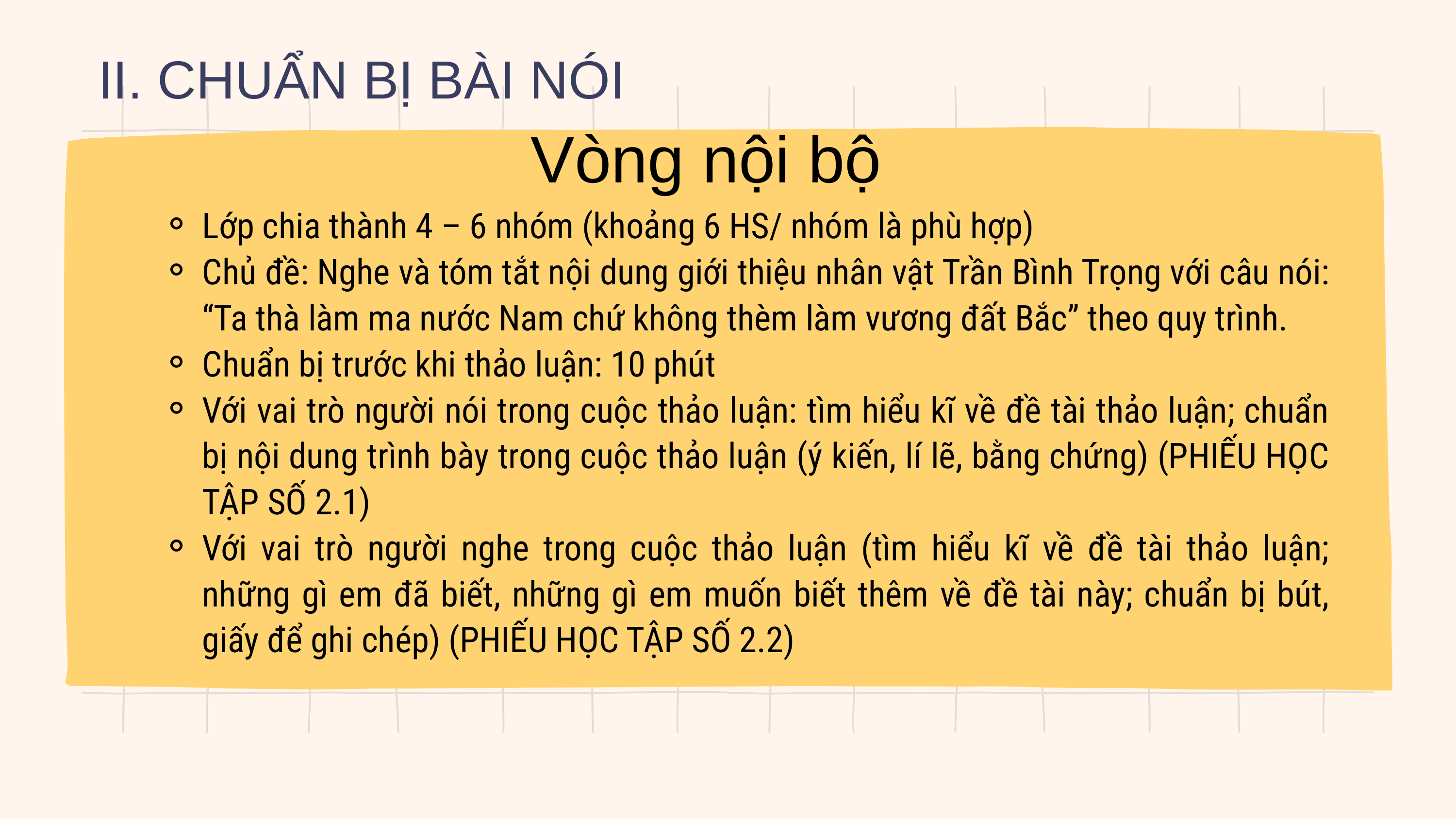

II. CHUẨN BỊ BÀI NÓI

Vòng nội bộ

Lớp chia thành 4 – 6 nhóm (khoảng 6 HS/ nhóm là phù hợp)
Chủ đề: Nghe và tóm tắt nội dung giới thiệu nhân vật Trần Bình Trọng với câu nói: “Ta thà làm ma nước Nam chứ không thèm làm vương đất Bắc” theo quy trình.
Chuẩn bị trước khi thảo luận: 10 phút
Với vai trò người nói trong cuộc thảo luận: tìm hiểu kĩ về đề tài thảo luận; chuẩn bị nội dung trình bày trong cuộc thảo luận (ý kiến, lí lẽ, bằng chứng) (PHIẾU HỌC TẬP SỐ 2.1)
Với vai trò người nghe trong cuộc thảo luận (tìm hiểu kĩ về đề tài thảo luận; những gì em đã biết, những gì em muốn biết thêm về đề tài này; chuẩn bị bút, giấy để ghi chép) (PHIẾU HỌC TẬP SỐ 2.2)